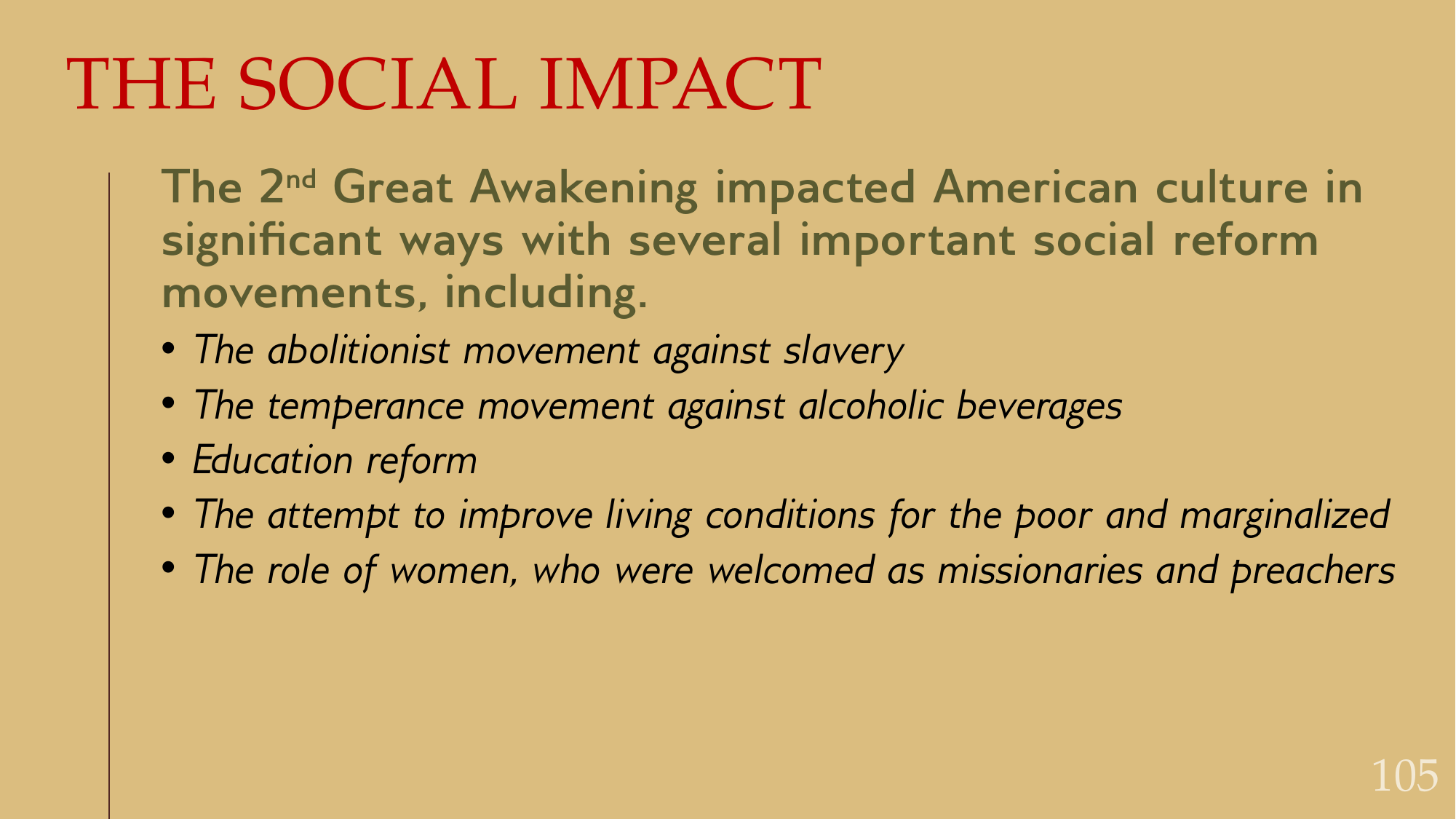

# The social impact
The 2nd Great Awakening impacted American culture in significant ways with several important social reform movements, including.
The abolitionist movement against slavery
The temperance movement against alcoholic beverages
Education reform
The attempt to improve living conditions for the poor and marginalized
The role of women, who were welcomed as missionaries and preachers
105